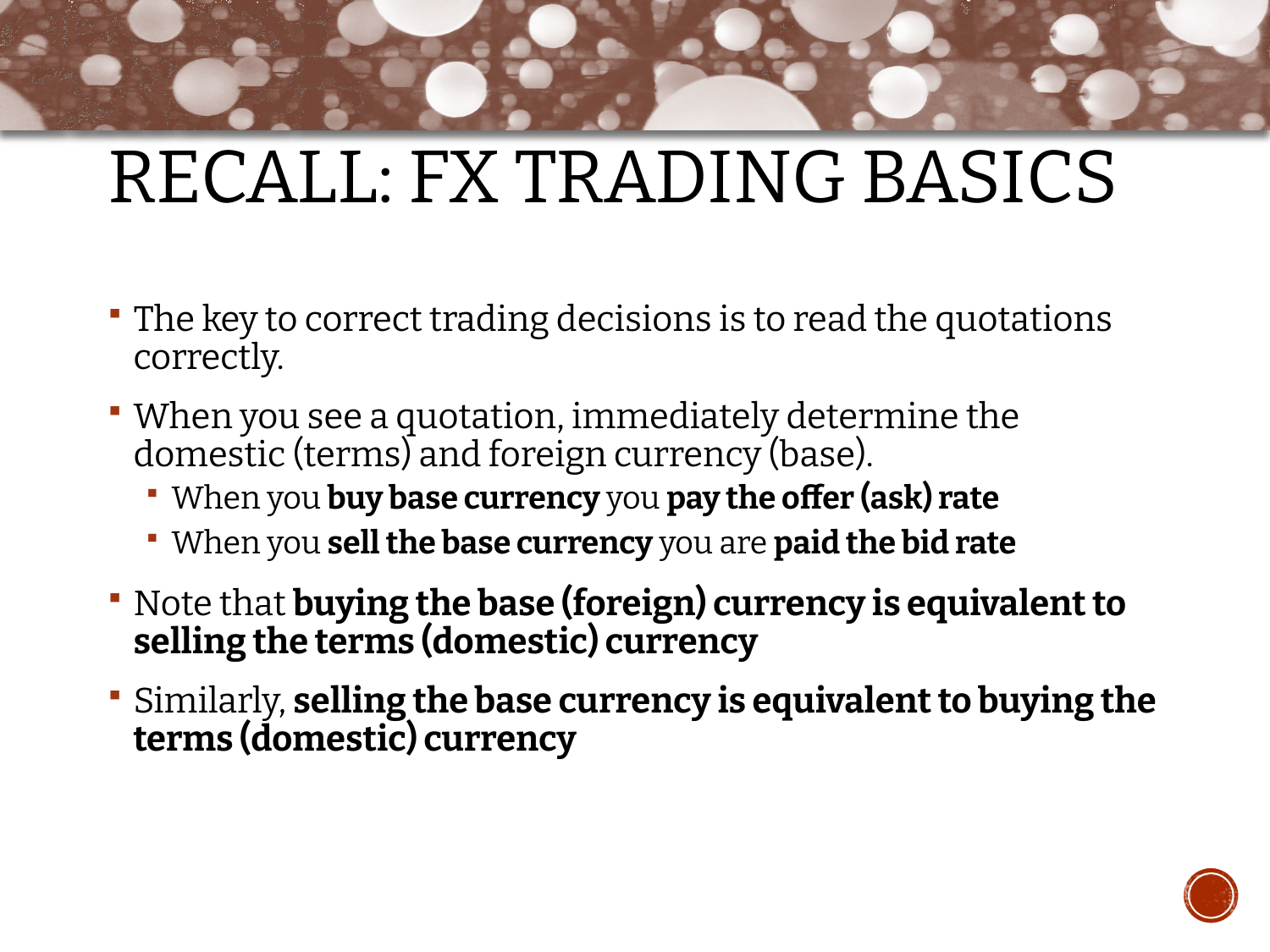

# RECALL: FX Trading BASICS
The key to correct trading decisions is to read the quotations correctly.
When you see a quotation, immediately determine the domestic (terms) and foreign currency (base).
When you buy base currency you pay the offer (ask) rate
When you sell the base currency you are paid the bid rate
Note that buying the base (foreign) currency is equivalent to selling the terms (domestic) currency
Similarly, selling the base currency is equivalent to buying the terms (domestic) currency